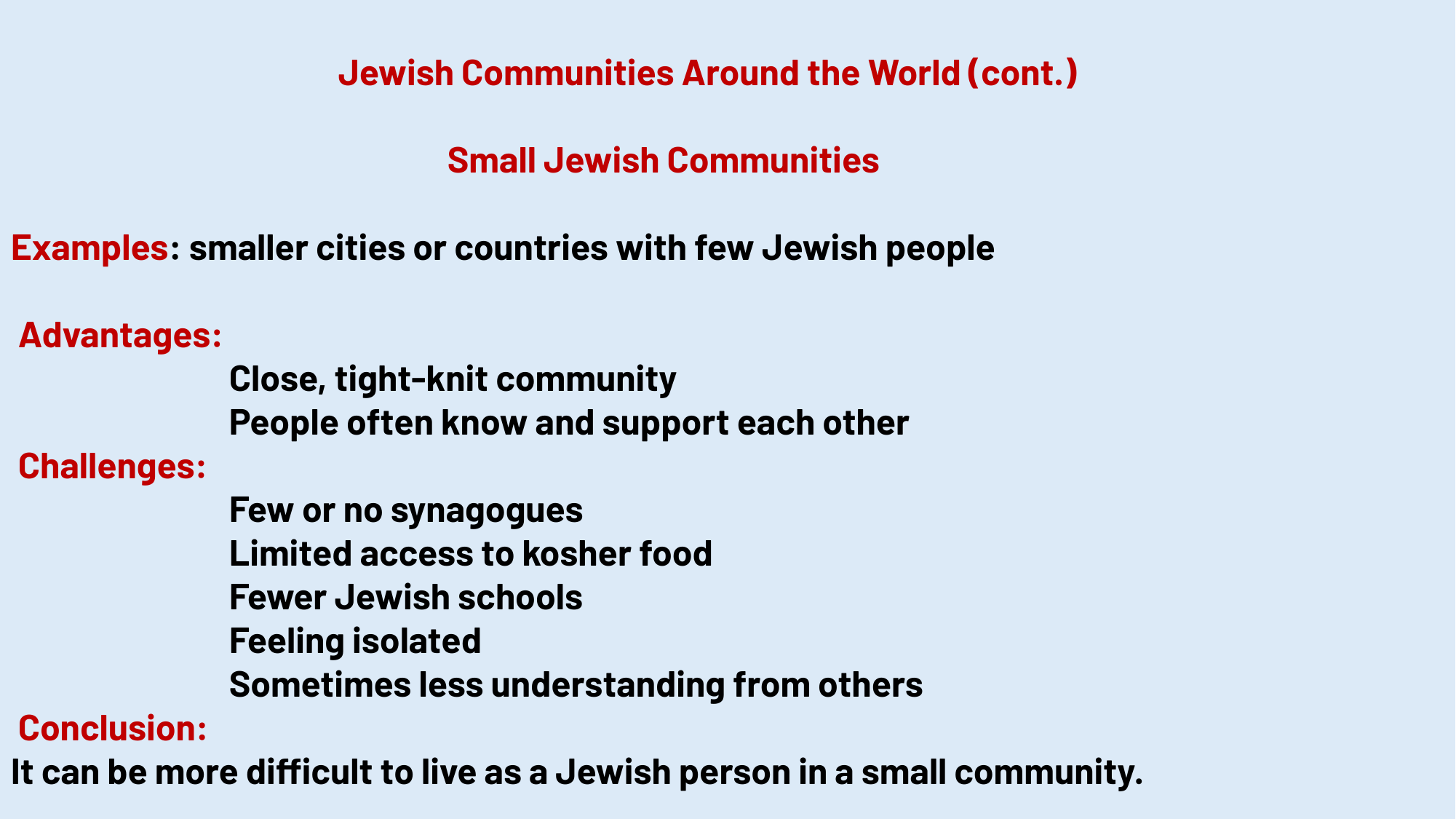

Jewish Communities Around the World (cont.)

				Small Jewish Communities

Examples: smaller cities or countries with few Jewish people

 Advantages:
		Close, tight-knit community
		People often know and support each other
 Challenges:
		Few or no synagogues
		Limited access to kosher food
		Fewer Jewish schools
		Feeling isolated
		Sometimes less understanding from others
 Conclusion:
It can be more difficult to live as a Jewish person in a small community.